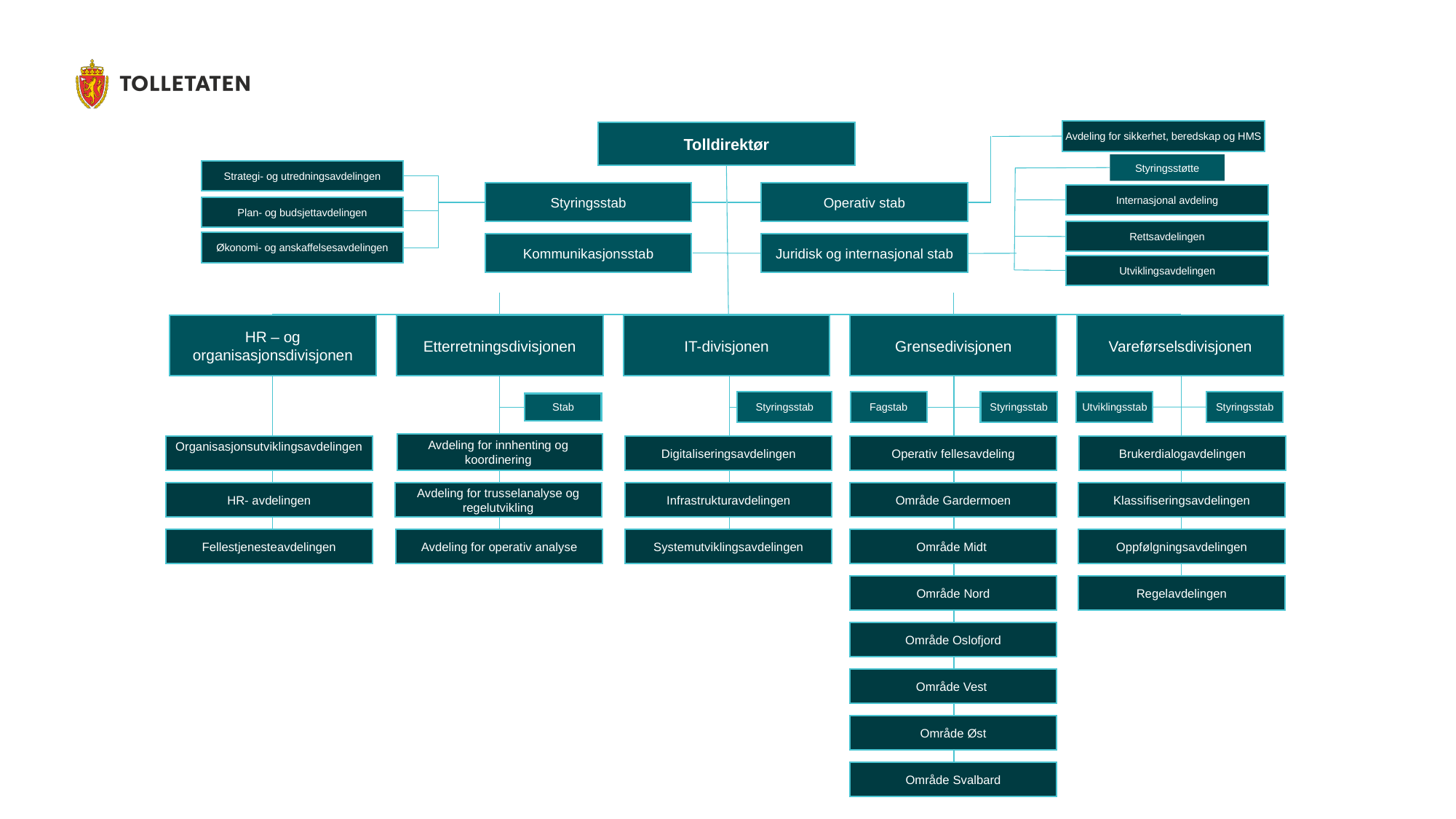

Avdeling for sikkerhet, beredskap og HMS
Tolldirektør
Styringsstøtte
Strategi- og utredningsavdelingen
Styringsstab
Operativ stab
Internasjonal avdeling
Plan- og budsjettavdelingen
Rettsavdelingen
Økonomi- og anskaffelsesavdelingen
Kommunikasjonsstab
Juridisk og internasjonal stab
Utviklingsavdelingen
HR – og organisasjonsdivisjonen
Etterretningsdivisjonen
IT-divisjonen
Grensedivisjonen
Vareførselsdivisjonen
Fagstab
Styringsstab
Utviklingsstab
Styringsstab
Styringsstab
Stab
Avdeling for innhenting og
koordinering
Avdeling for trusselanalyse og
 regelutvikling
Avdeling for operativ analyse
Organisasjonsutviklingsavdelingen

HR- avdelingen
Fellestjenesteavdelingen
Digitaliseringsavdelingen
Infrastrukturavdelingen
Systemutviklingsavdelingen
Operativ fellesavdeling
Område Gardermoen
Område Midt
Område Nord
Område Oslofjord
Område Vest
Område Øst
Område Svalbard
Brukerdialogavdelingen
Klassifiseringsavdelingen
Oppfølgningsavdelingen
Regelavdelingen